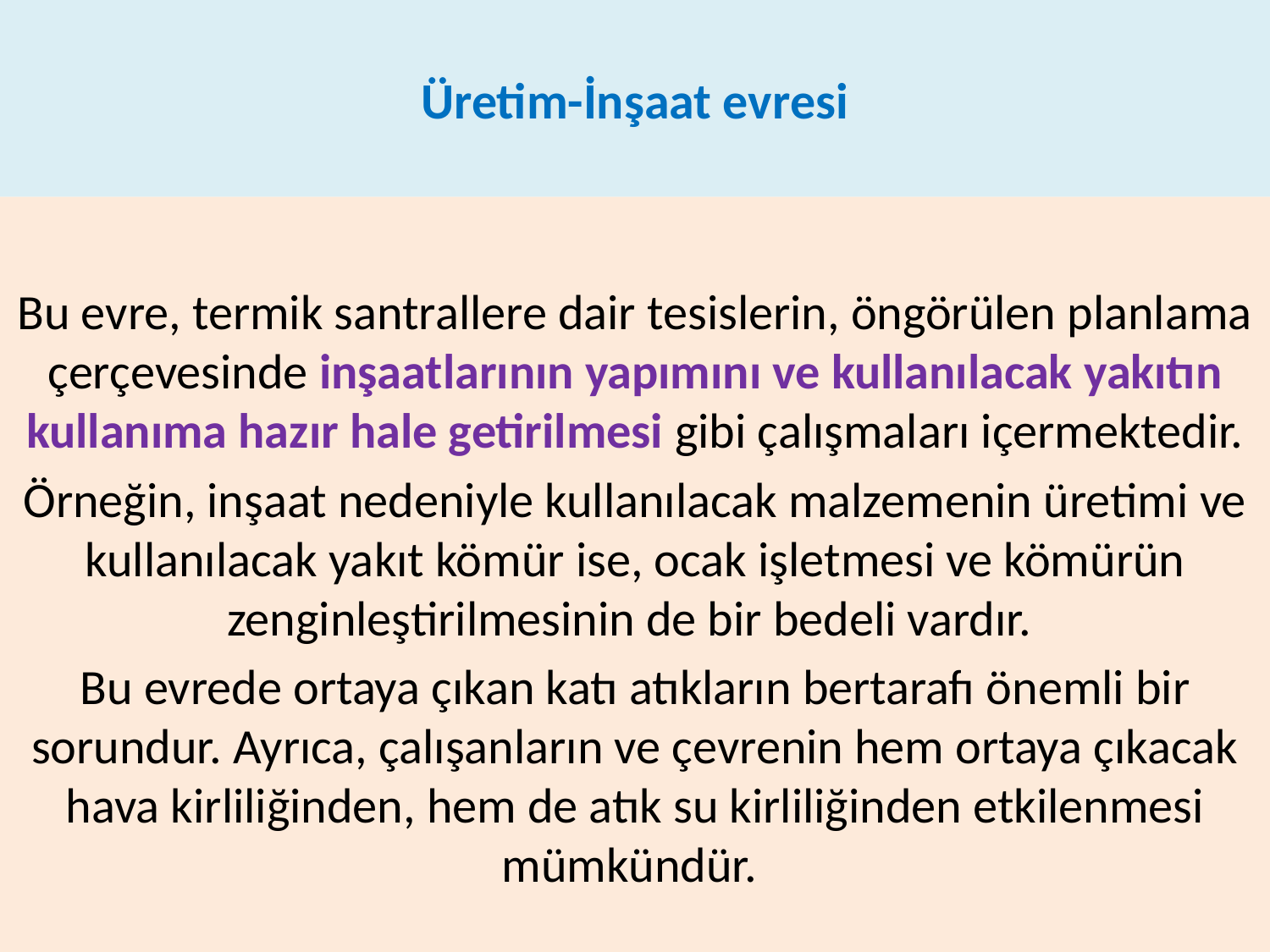

# Üretim-İnşaat evresi

Bu evre, termik santrallere dair tesislerin, öngörülen planlama çerçevesinde inşaatlarının yapımını ve kullanılacak yakıtın kullanıma hazır hale getirilmesi gibi çalışmaları içermektedir.
Örneğin, inşaat nedeniyle kullanılacak malzemenin üretimi ve kullanılacak yakıt kömür ise, ocak işletmesi ve kömürün zenginleştirilmesinin de bir bedeli vardır.
Bu evrede ortaya çıkan katı atıkların bertarafı önemli bir sorundur. Ayrıca, çalışanların ve çevrenin hem ortaya çıkacak hava kirliliğinden, hem de atık su kirliliğinden etkilenmesi mümkündür.